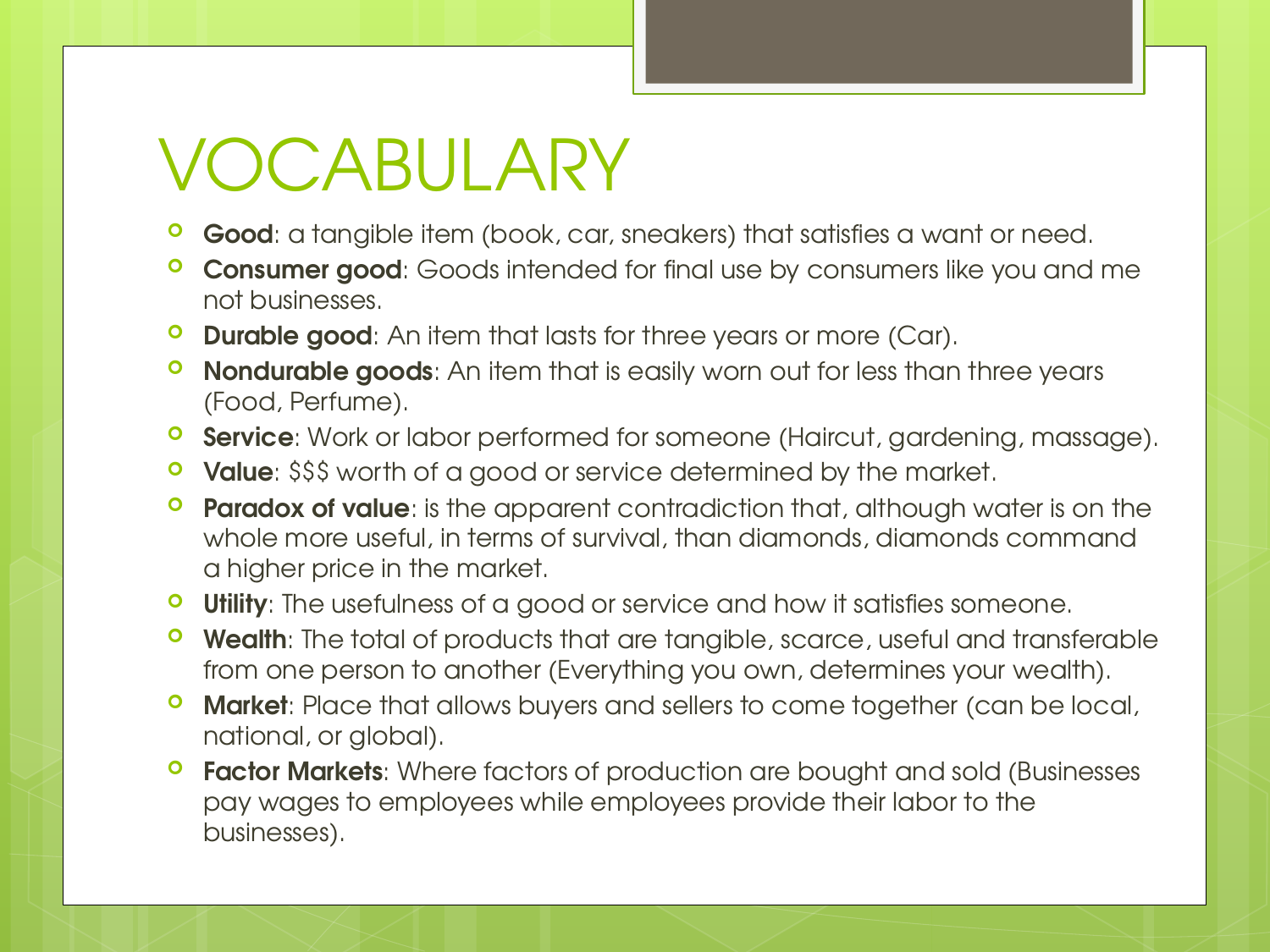

# VOCABULARY
Good: a tangible item (book, car, sneakers) that satisfies a want or need.
Consumer good: Goods intended for final use by consumers like you and me not businesses.
Durable good: An item that lasts for three years or more (Car).
Nondurable goods: An item that is easily worn out for less than three years (Food, Perfume).
Service: Work or labor performed for someone (Haircut, gardening, massage).
Value: $$$ worth of a good or service determined by the market.
Paradox of value: is the apparent contradiction that, although water is on the whole more useful, in terms of survival, than diamonds, diamonds command a higher price in the market.
Utility: The usefulness of a good or service and how it satisfies someone.
Wealth: The total of products that are tangible, scarce, useful and transferable from one person to another (Everything you own, determines your wealth).
Market: Place that allows buyers and sellers to come together (can be local, national, or global).
Factor Markets: Where factors of production are bought and sold (Businesses pay wages to employees while employees provide their labor to the businesses).